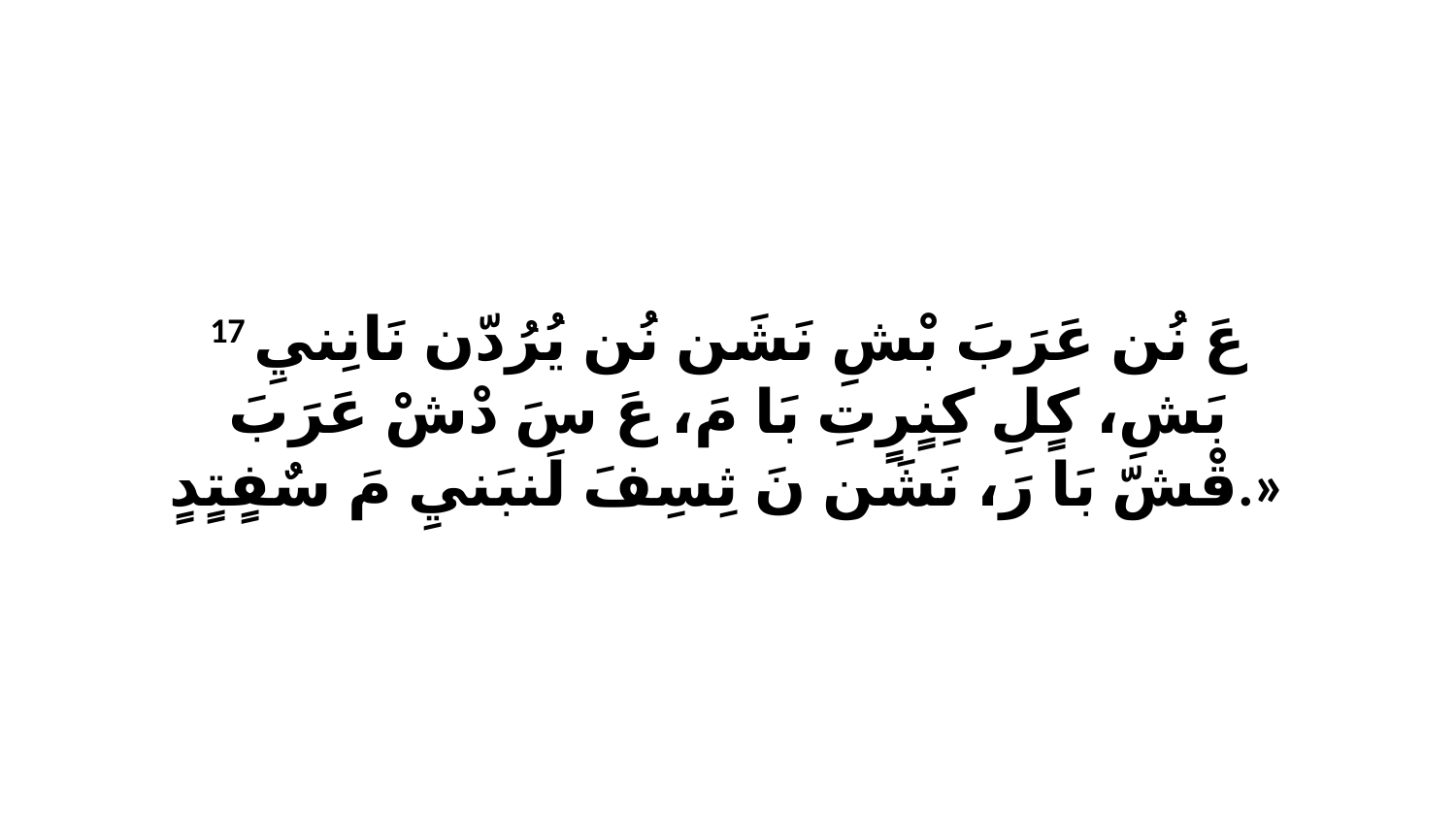

17 عَ نُن عَرَبَ بْشِ نَشَن نُن يُرُدّن نَانِنيِ بَشِ، كٍلِ كِنٍرٍتِ بَا مَ، عَ سَ دْشْ عَرَبَ قْشّ بَا رَ، نَشَن نَ ثِسِفَ لَنبَنيِ مَ سٌفٍتٍدٍ.»